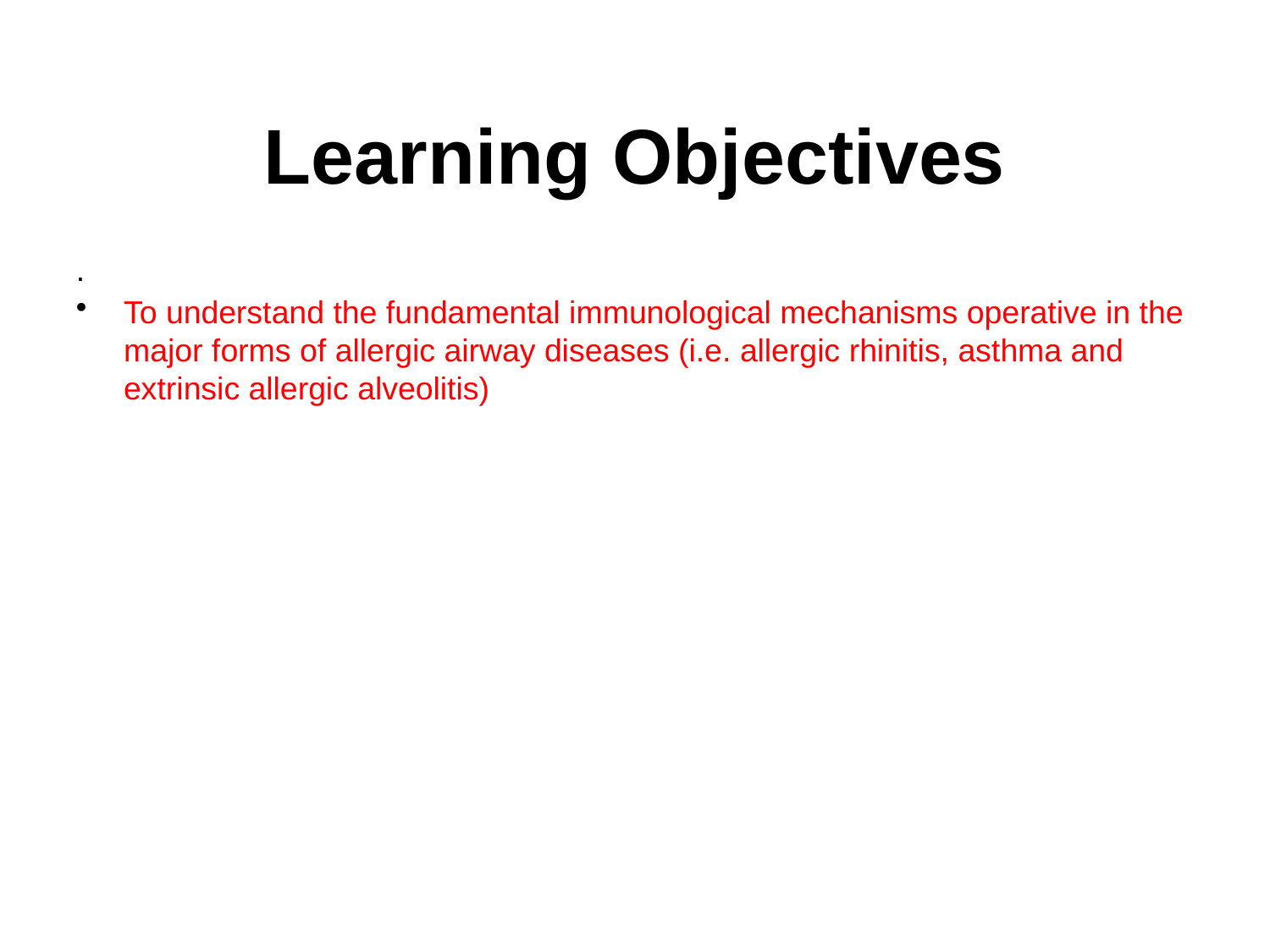

.
To understand the fundamental immunological mechanisms operative in the major forms of allergic airway diseases (i.e. allergic rhinitis, asthma and extrinsic allergic alveolitis)

Learning Objectives